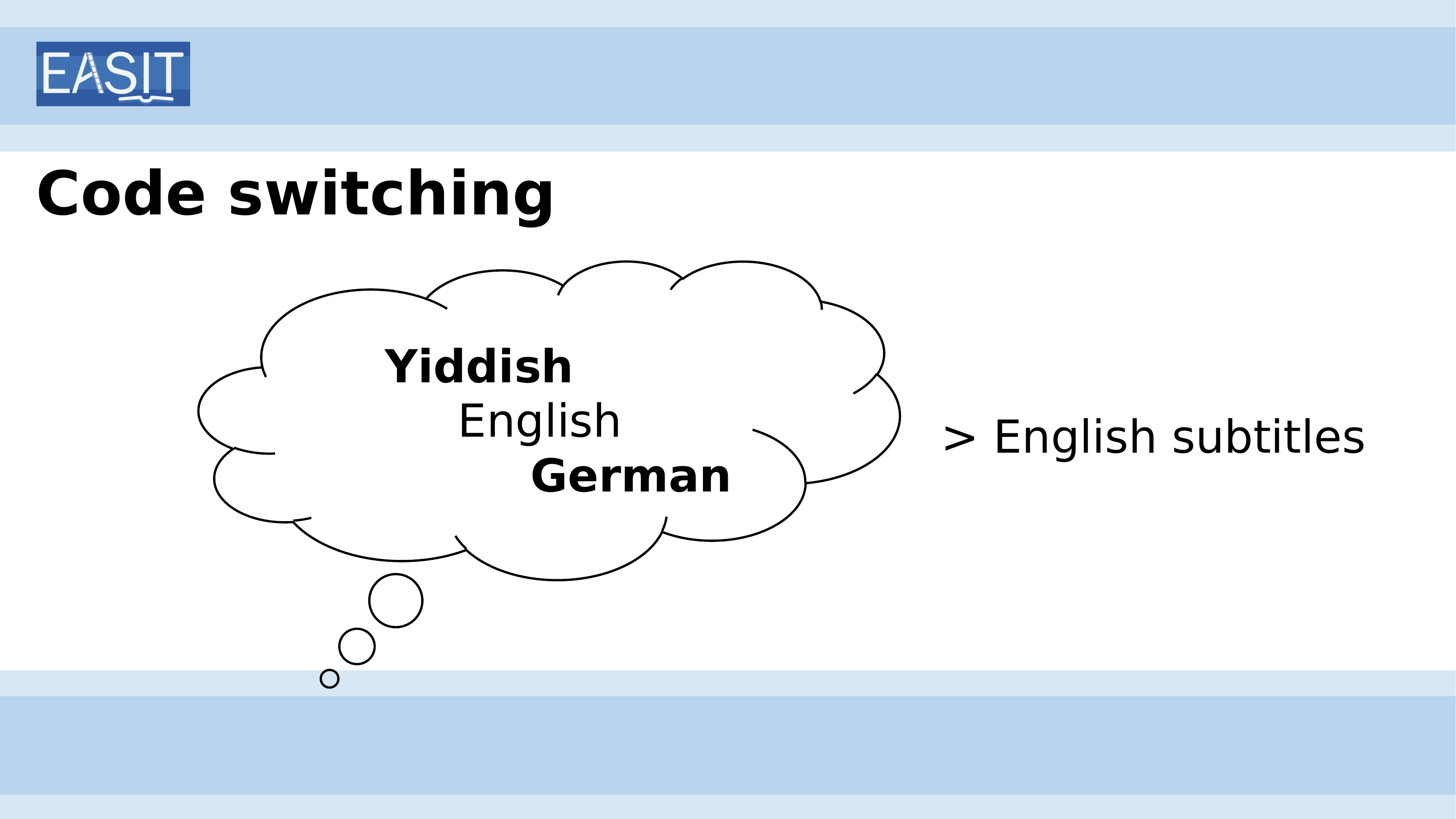

# Code switching

Yiddish
	English
		German
> English subtitles